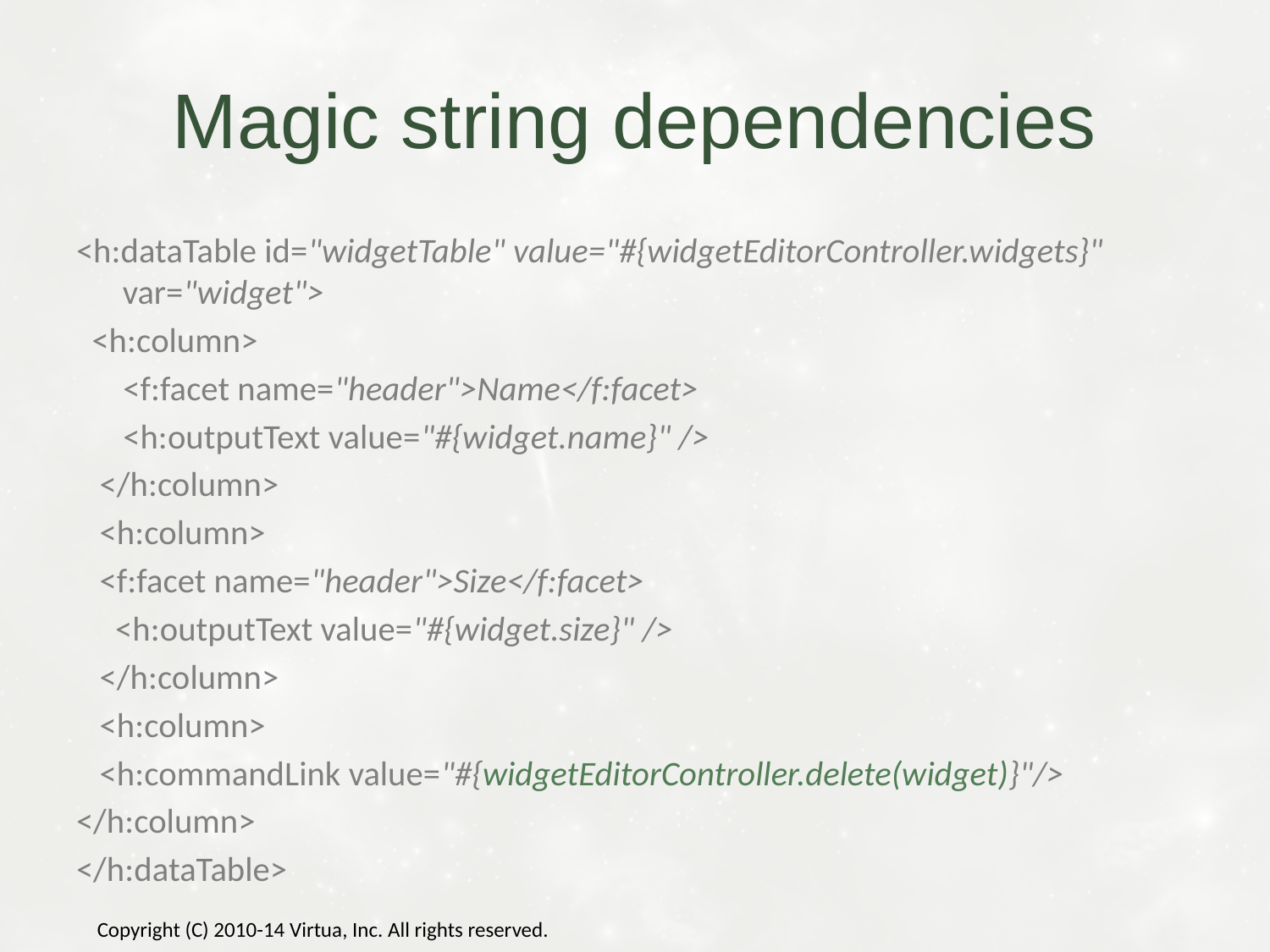

# Magic string dependencies
<h:dataTable id="widgetTable" value="#{widgetEditorController.widgets}"
var="widget">
  <h:column>
      <f:facet name="header">Name</f:facet>
      <h:outputText value="#{widget.name}" />
   </h:column>
   <h:column>
   <f:facet name="header">Size</f:facet>
     <h:outputText value="#{widget.size}" />
   </h:column>
   <h:column>
   <h:commandLink value="#{widgetEditorController.delete(widget)}"/>
</h:column>
</h:dataTable>
Copyright (C) 2010-14 Virtua, Inc. All rights reserved.